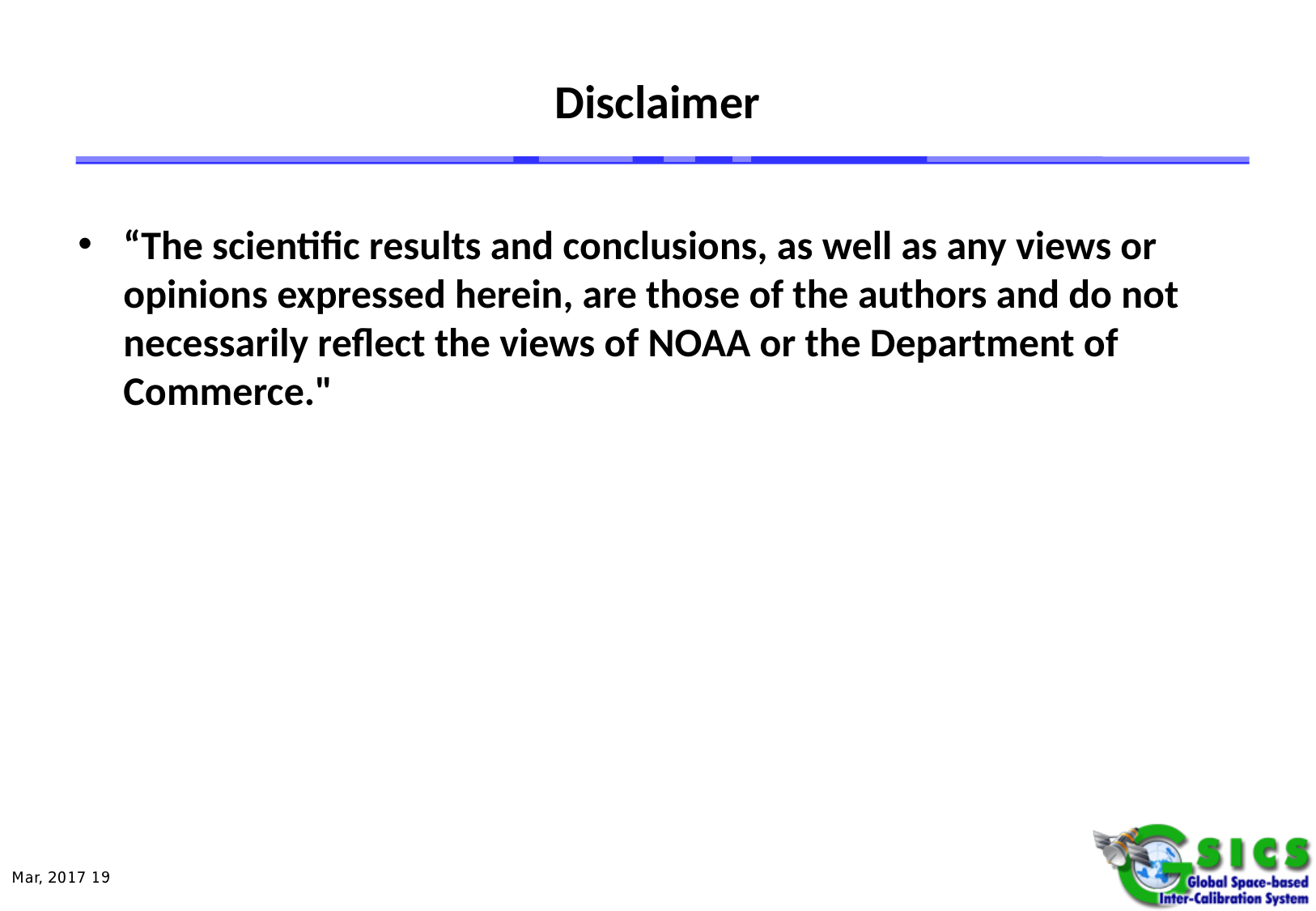

# Disclaimer
“The scientific results and conclusions, as well as any views or opinions expressed herein, are those of the authors and do not necessarily reflect the views of NOAA or the Department of Commerce."